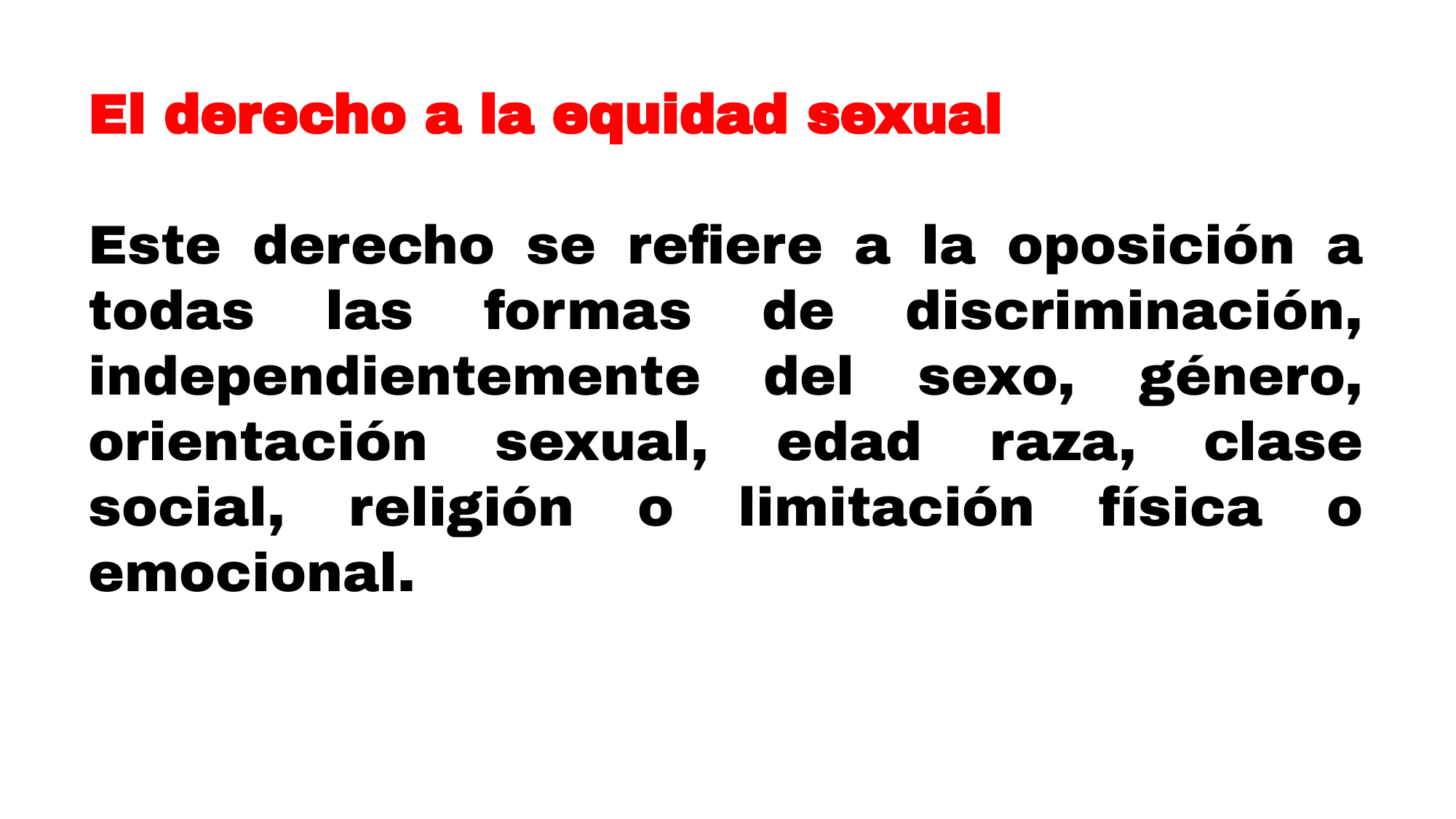

El derecho a la equidad sexual

Este derecho se refiere a la oposición a todas las formas de discriminación, independientemente del sexo, género, orientación sexual, edad raza, clase social, religión o limitación física o emocional.